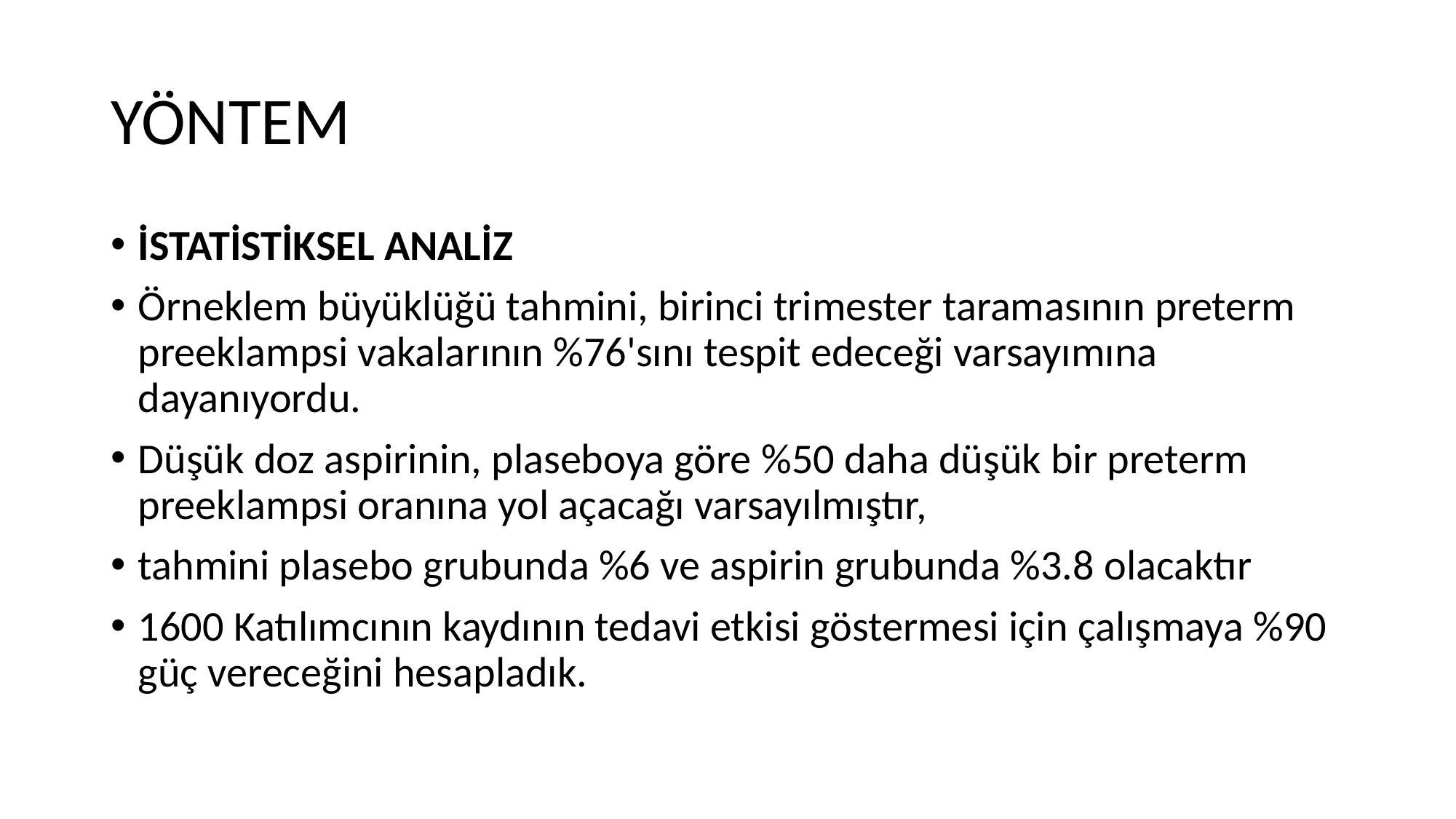

# YÖNTEM
İSTATİSTİKSEL ANALİZ
Örneklem büyüklüğü tahmini, birinci trimester taramasının preterm preeklampsi vakalarının %76'sını tespit edeceği varsayımına dayanıyordu.
Düşük doz aspirinin, plaseboya göre %50 daha düşük bir preterm preeklampsi oranına yol açacağı varsayılmıştır,
tahmini plasebo grubunda %6 ve aspirin grubunda %3.8 olacaktır
1600 Katılımcının kaydının tedavi etkisi göstermesi için çalışmaya %90 güç vereceğini hesapladık.